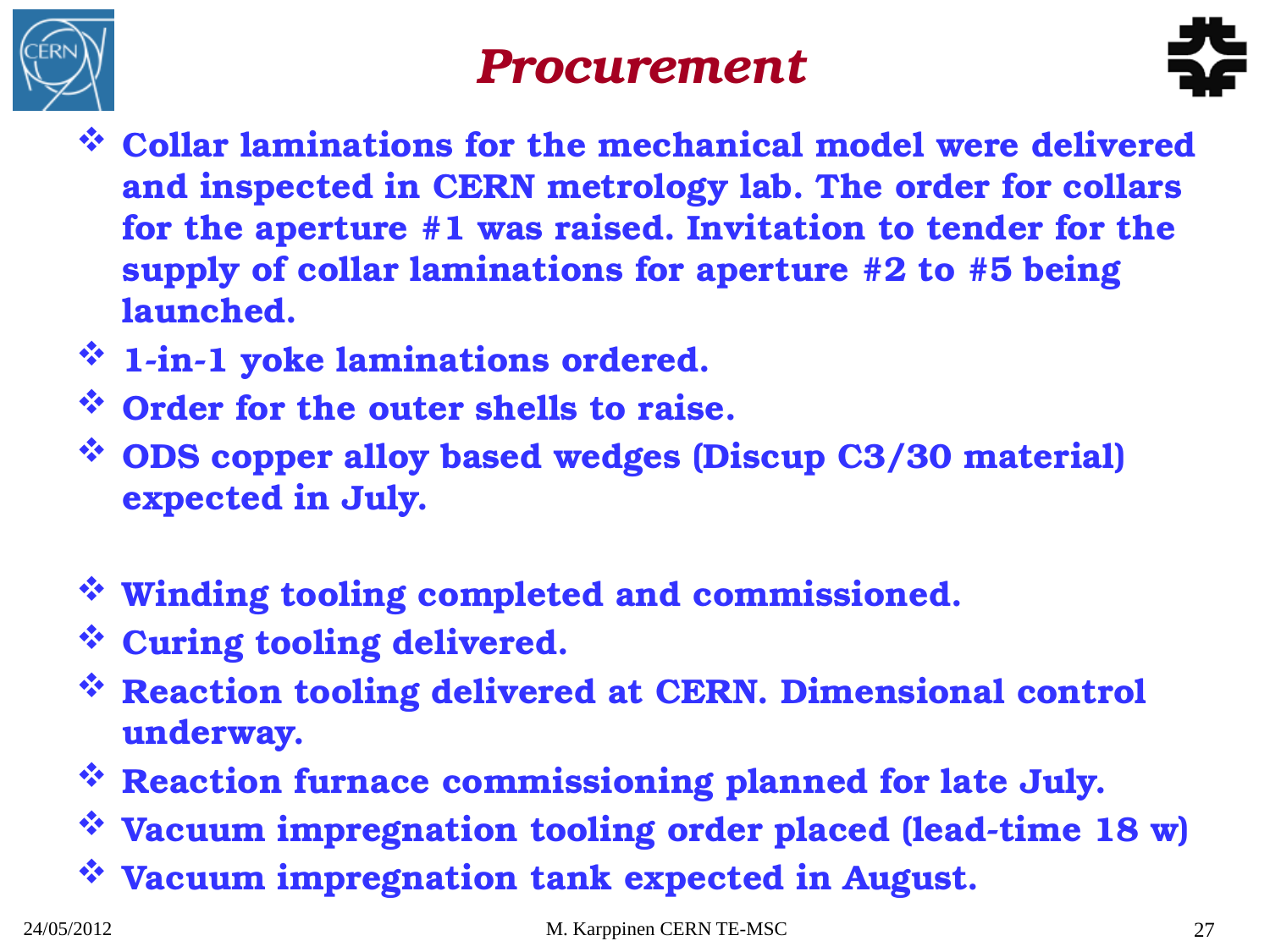

# Procurement
Collar laminations for the mechanical model were delivered and inspected in CERN metrology lab. The order for collars for the aperture #1 was raised. Invitation to tender for the supply of collar laminations for aperture #2 to #5 being launched.
1-in-1 yoke laminations ordered.
Order for the outer shells to raise.
ODS copper alloy based wedges (Discup C3/30 material) expected in July.

Winding tooling completed and commissioned.
Curing tooling delivered.
Reaction tooling delivered at CERN. Dimensional control underway.
Reaction furnace commissioning planned for late July.
Vacuum impregnation tooling order placed (lead-time 18 w)
Vacuum impregnation tank expected in August.

24/05/2012
M. Karppinen CERN TE-MSC
                           27